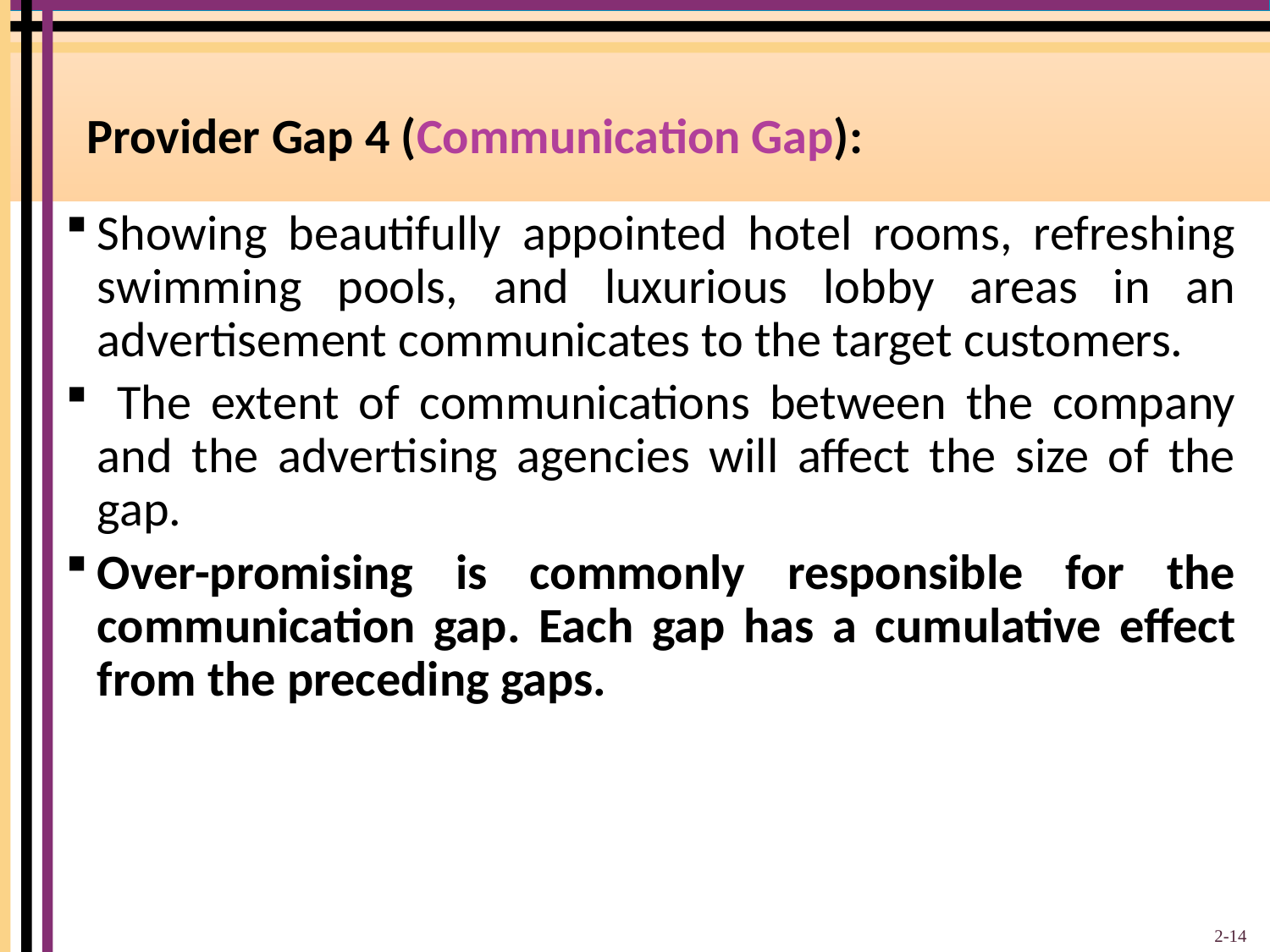

# Provider Gap 4 (Communication Gap):
Showing beautifully appointed hotel rooms, refreshing swimming pools, and luxurious lobby areas in an advertisement communicates to the target customers.
 The extent of communications between the company and the advertising agencies will affect the size of the gap.
Over-promising is commonly responsible for the communication gap. Each gap has a cumulative effect from the preceding gaps.
2-14